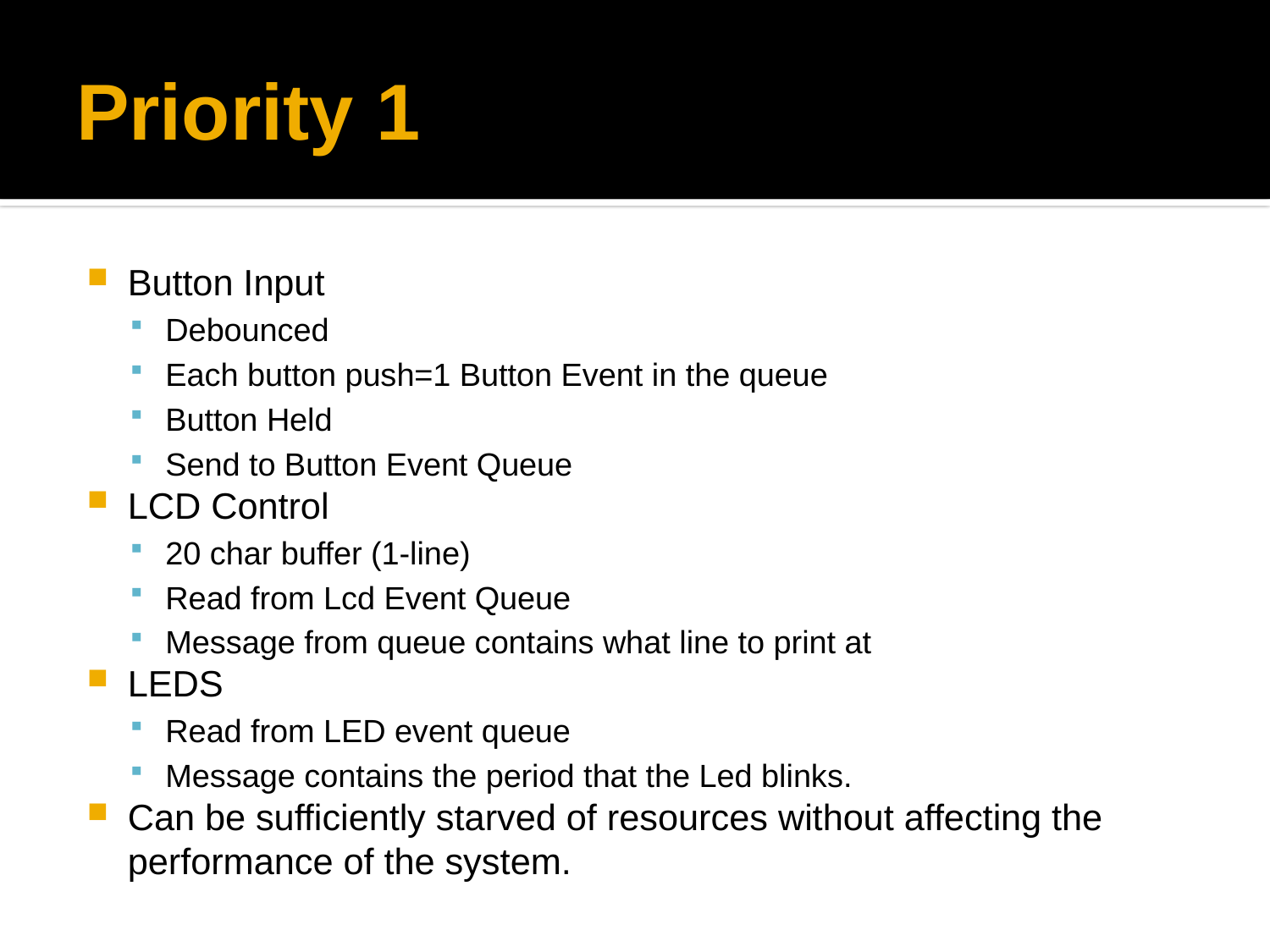

# Priority 1
Button Input
Debounced
Each button push=1 Button Event in the queue
Button Held
Send to Button Event Queue
LCD Control
20 char buffer (1-line)
Read from Lcd Event Queue
Message from queue contains what line to print at
LEDS
Read from LED event queue
Message contains the period that the Led blinks.
Can be sufficiently starved of resources without affecting the performance of the system.